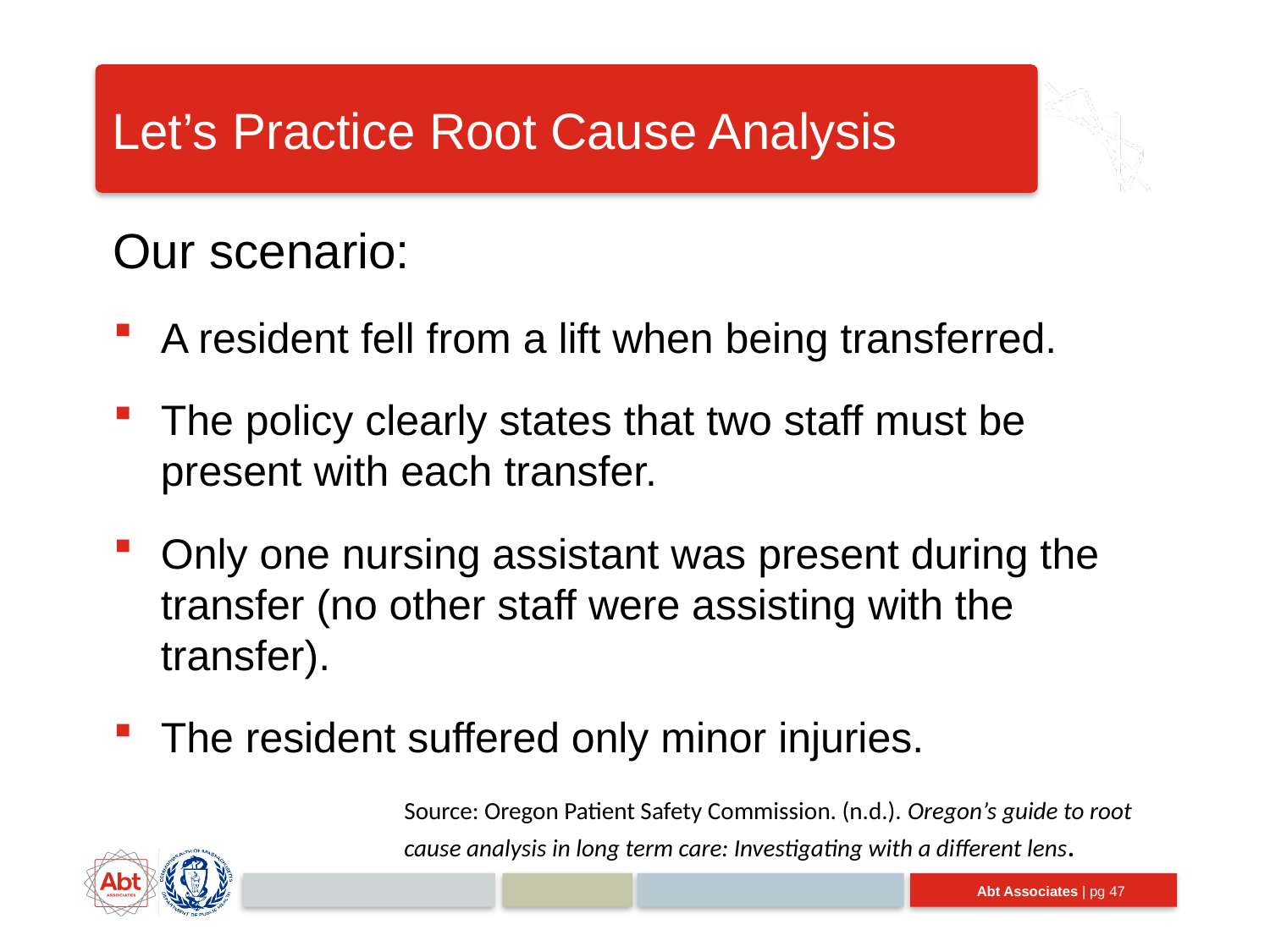

# Let’s Practice Root Cause Analysis
Our scenario:
A resident fell from a lift when being transferred.
The policy clearly states that two staff must be present with each transfer.
Only one nursing assistant was present during the transfer (no other staff were assisting with the transfer).
The resident suffered only minor injuries.
Source: Oregon Patient Safety Commission. (n.d.). Oregon’s guide to root cause analysis in long term care: Investigating with a different lens.